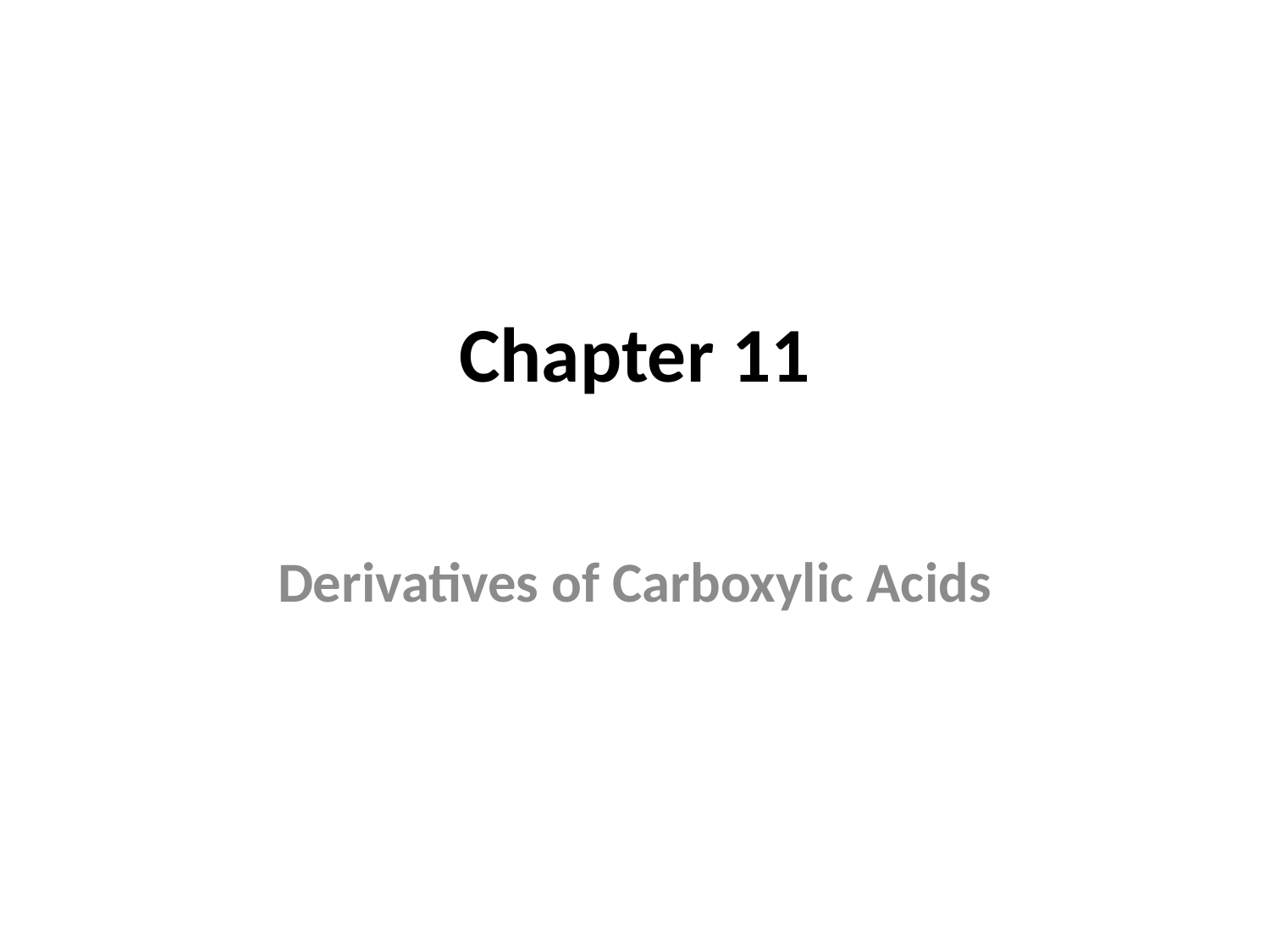

# Chapter 11
Derivatives of Carboxylic Acids